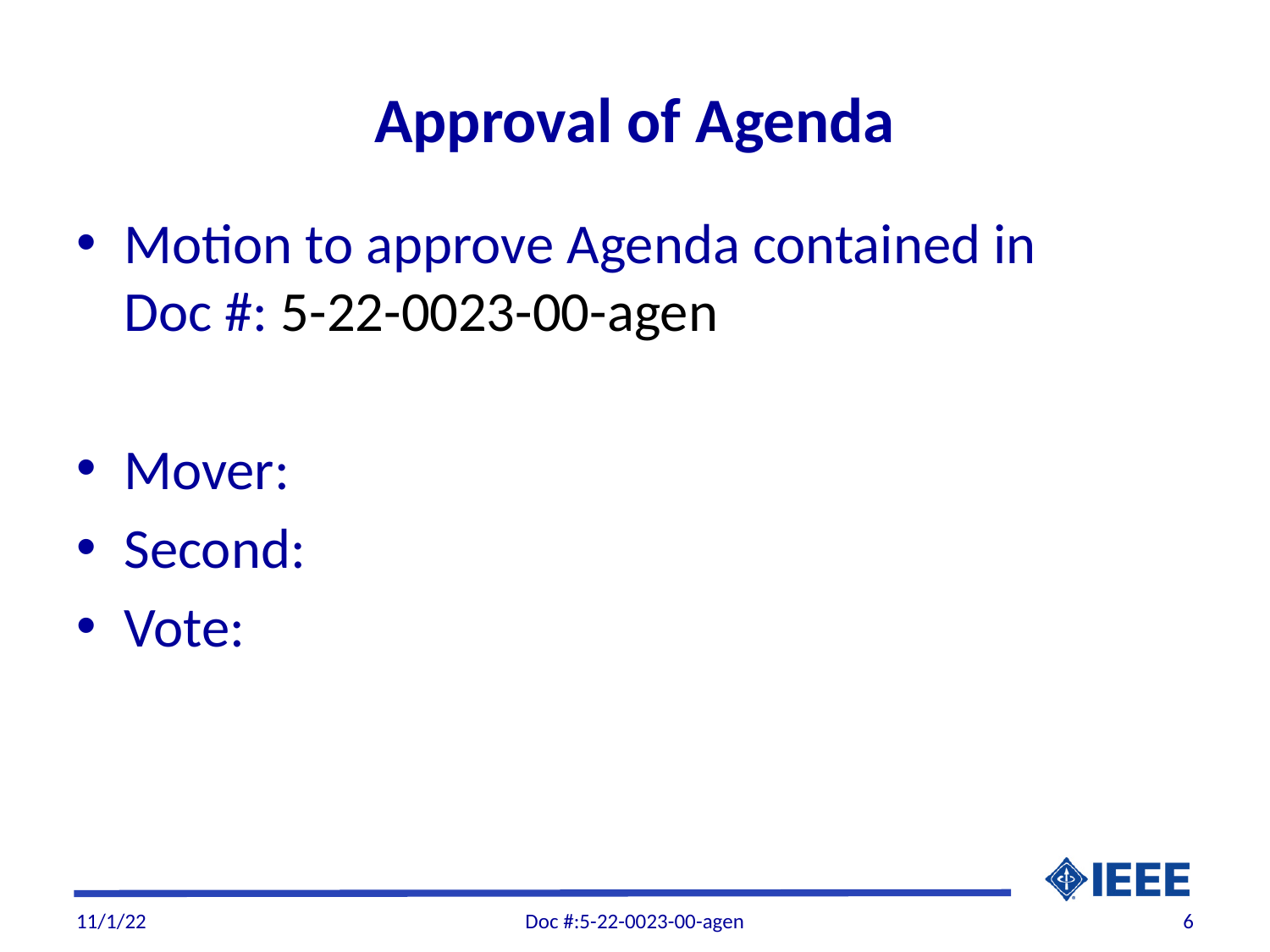

# Approval of Agenda
Motion to approve Agenda contained in Doc #: 5-22-0023-00-agen

Mover:
Second:
Vote:

11/1/22
Doc #:5-22-0023-00-agen
6